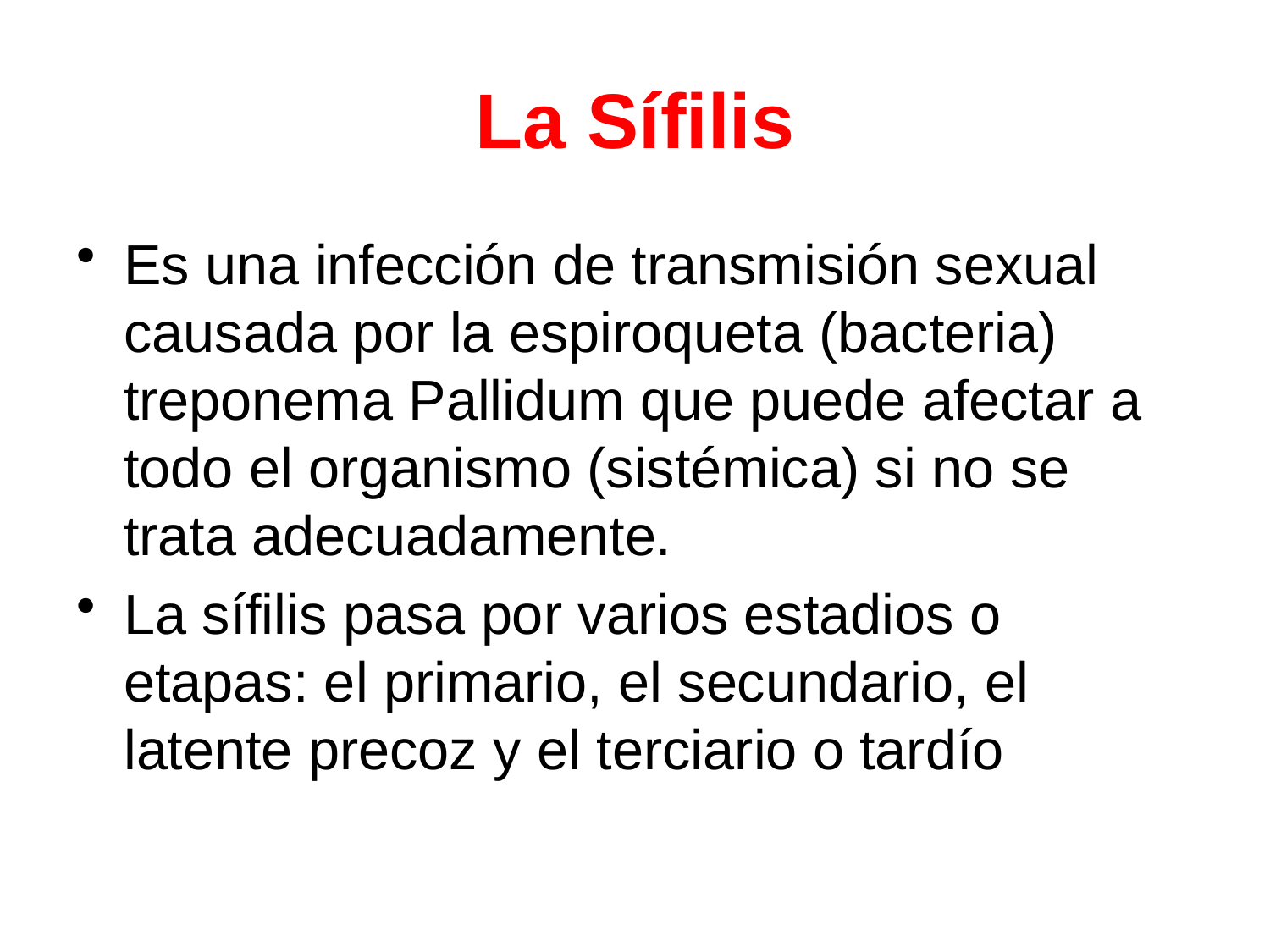

# La Sífilis
Es una infección de transmisión sexual causada por la espiroqueta (bacteria) treponema Pallidum que puede afectar a todo el organismo (sistémica) si no se trata adecuadamente.
La sífilis pasa por varios estadios o etapas: el primario, el secundario, el latente precoz y el terciario o tardío